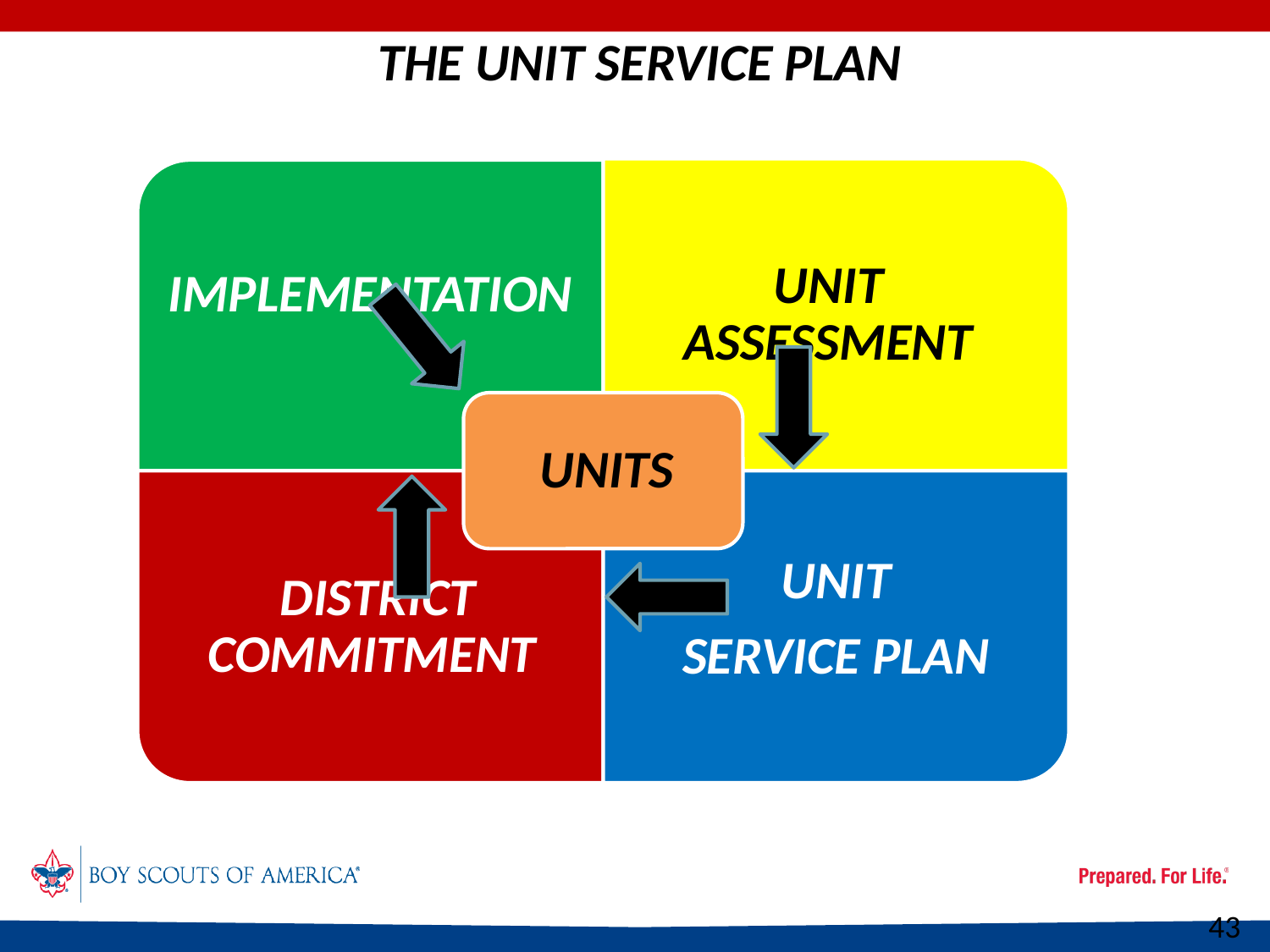

# THE UNIT SERVICE PLAN
IMPLEMENTATION
UNIT ASSESSMENT
DISTRICT COMMITMENT
UNIT
SERVICE PLAN
UNITS

43